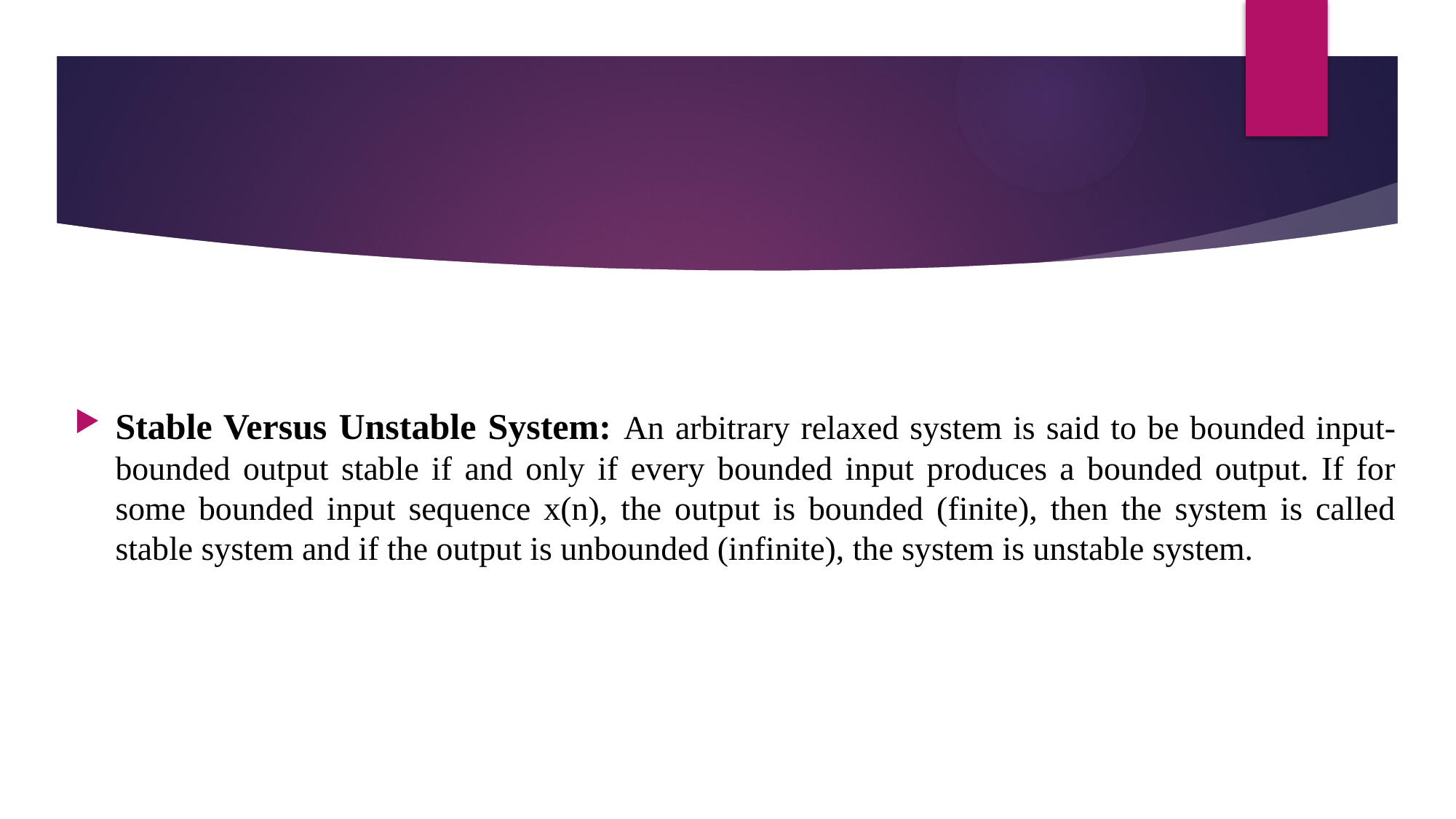

Stable Versus Unstable System: An arbitrary relaxed system is said to be bounded input-bounded output stable if and only if every bounded input produces a bounded output. If for some bounded input sequence x(n), the output is bounded (finite), then the system is called stable system and if the output is unbounded (infinite), the system is unstable system.